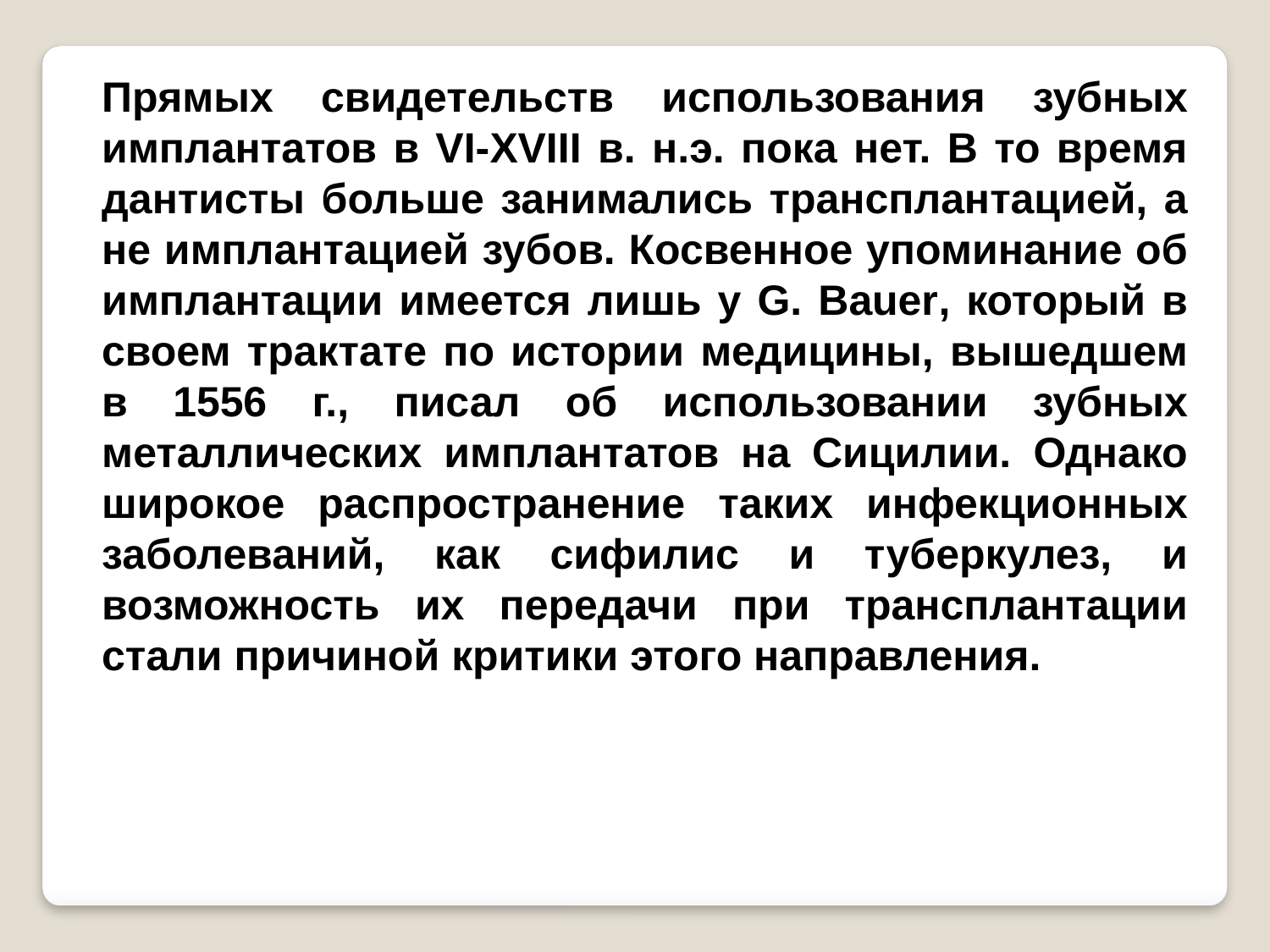

Прямых свидетельств использования зубных имплантатов в VI-XVIII в. н.э. пока нет. В то время дантисты больше занимались трансплантацией, а не имплантацией зубов. Косвенное упоминание об имплантации имеется лишь у G. Bauer, который в своем трактате по истории медицины, вышедшем в 1556 г., писал об использовании зубных металлических имплантатов на Сицилии. Однако широкое распространение таких инфекционных заболеваний, как сифилис и туберкулез, и возможность их передачи при трансплантации стали причиной критики этого направления.